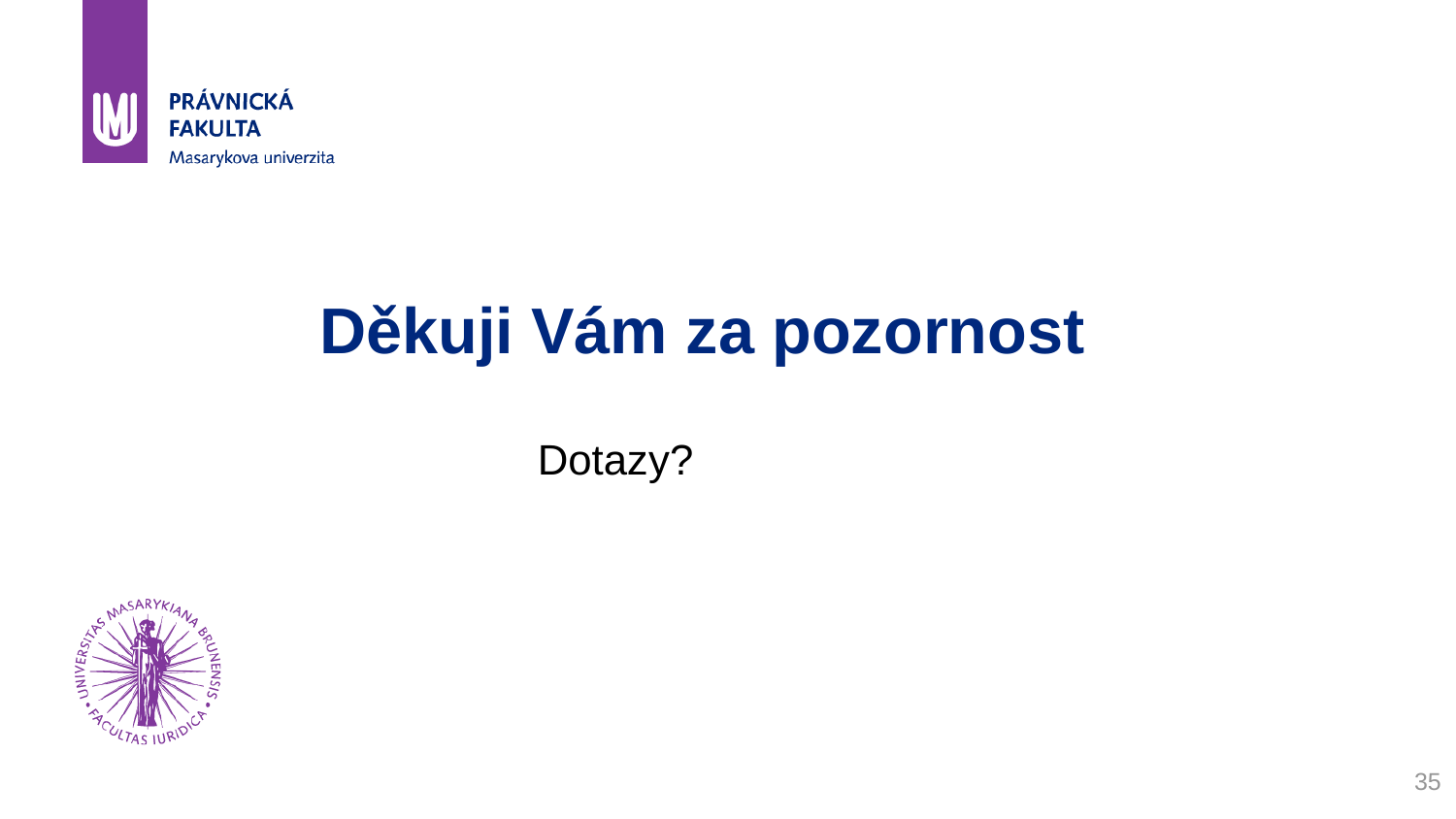

# Děkuji Vám za pozornost

		Dotazy?
35